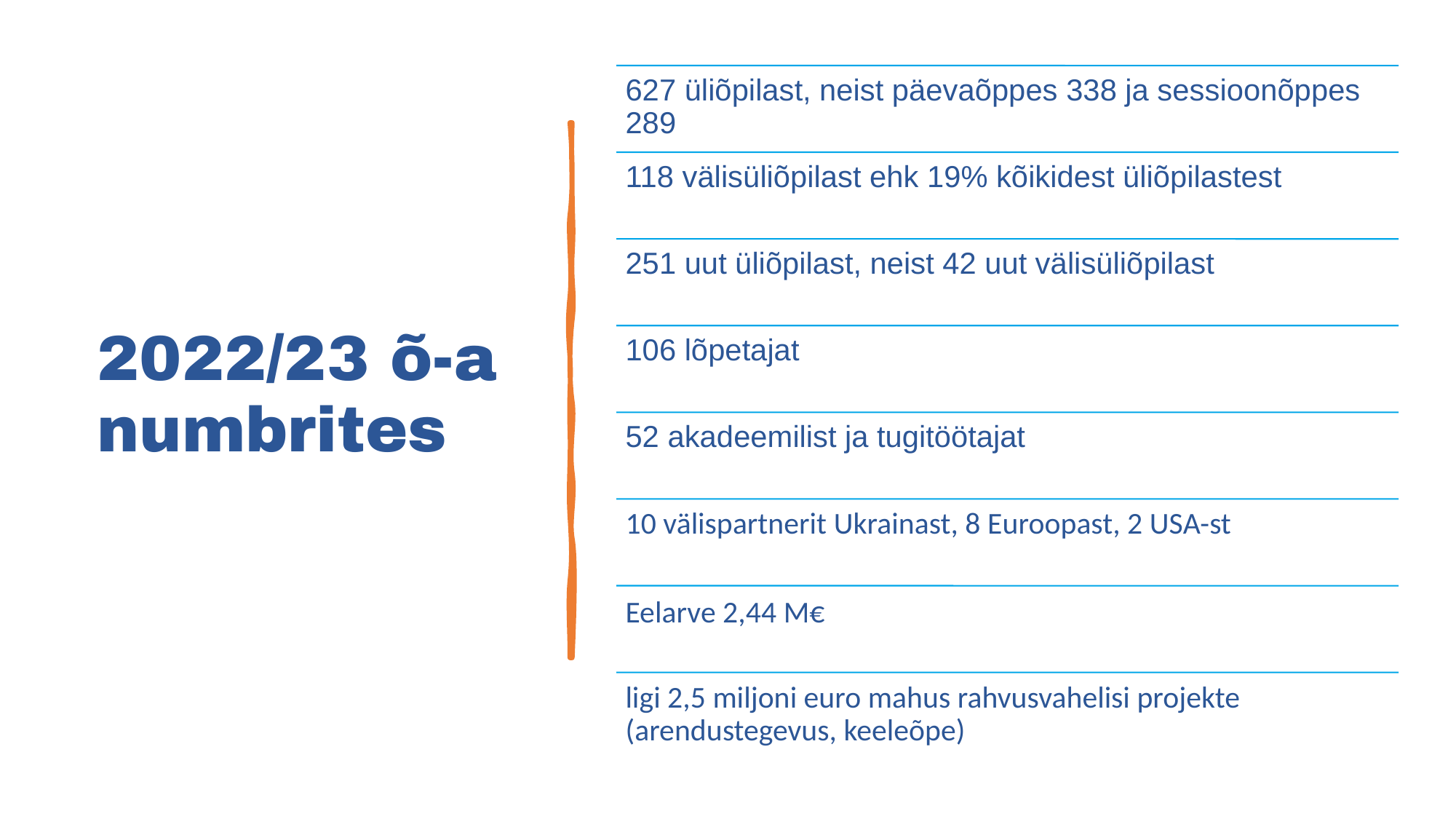

# 2022/23 õ-a numbrites
627 üliõpilast, neist päevaõppes 338 ja sessioonõppes 289
118 välisüliõpilast ehk 19% kõikidest üliõpilastest
251 uut üliõpilast, neist 42 uut välisüliõpilast
106 lõpetajat
52 akadeemilist ja tugitöötajat
10 välispartnerit Ukrainast, 8 Euroopast, 2 USA-st
Eelarve 2,44 M€
ligi 2,5 miljoni euro mahus rahvusvahelisi projekte (arendustegevus, keeleõpe)